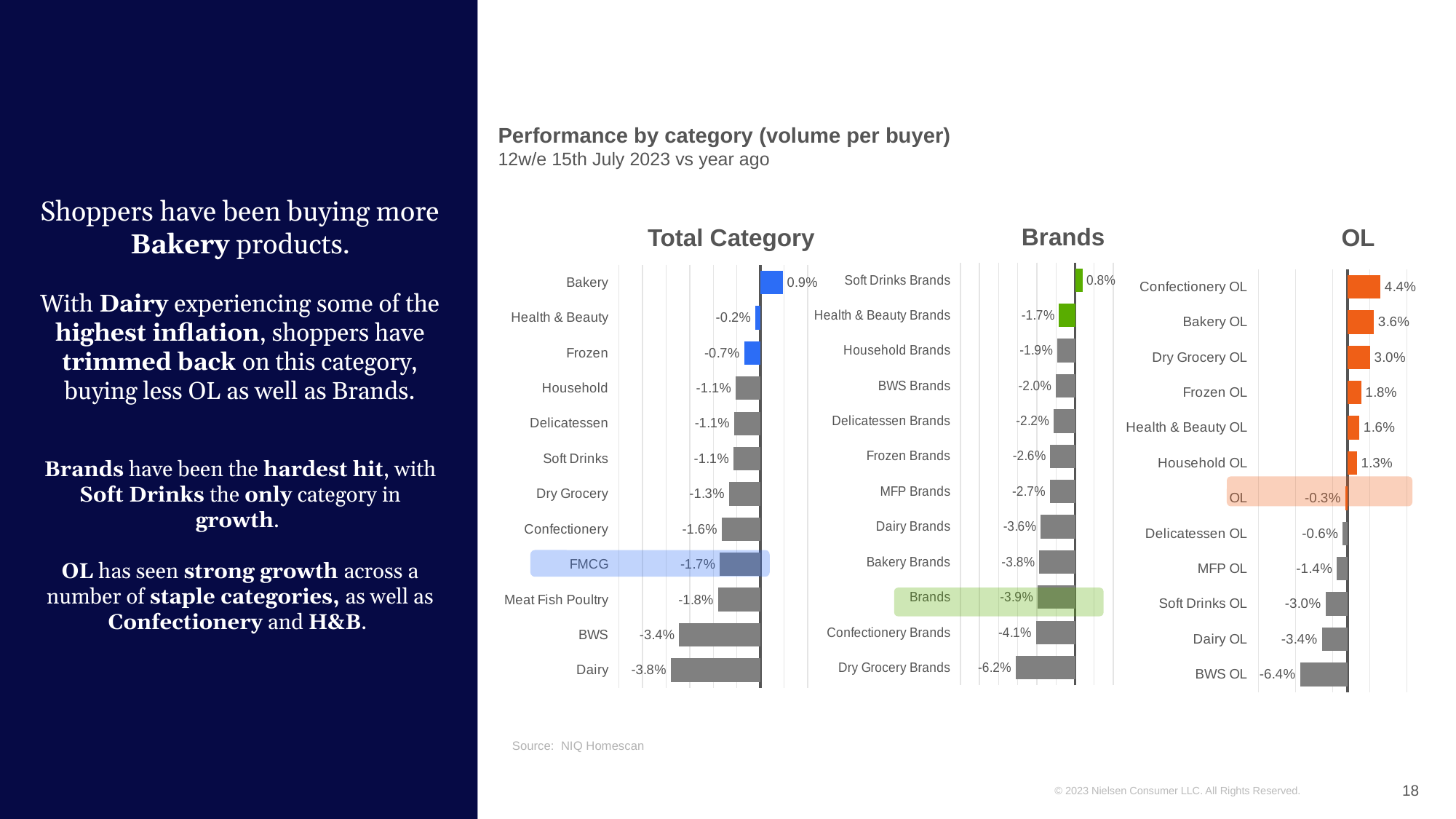

Performance by category (volume per buyer)
12w/e 15th July 2023 vs year ago

Shoppers have been buying more Bakery products.

With Dairy experiencing some of the highest inflation, shoppers have trimmed back on this category, buying less OL as well as Brands.

Brands have been the hardest hit, with Soft Drinks the only category in growth.

OL has seen strong growth across a number of staple categories, as well as Confectionery and H&B.

Brands
Total Category
OL

### Chart

| Category | v Last year |
|---|---|
| Soft Drinks Brands | 0.007779349363507659 |
| Health & Beauty Brands | -0.01677270098322725 |
| Household Brands | -0.018547140649149862 |
| BWS Brands | -0.020127638684339755 |
| Delicatessen Brands | -0.022479564032697574 |
| Frozen Brands | -0.025903203817314258 |
| MFP Brands | -0.02659574468085102 |
| Dairy Brands | -0.03594288527818812 |
| Bakery Brands | -0.037683182135380355 |
| Brands | -0.03931639470933124 |
| Confectionery Brands | -0.04103225806451627 |
| Dry Grocery Brands | -0.062244062244062315 |

### Chart

| Category | v Last year |
|---|---|
| Bakery | 0.009478672985782088 |
| Health & Beauty | -0.0021132713440406015 |
| Frozen | -0.006955422067657202 |
| Household | -0.010504814706740806 |
| Delicatessen | -0.011060417530761701 |
| Soft Drinks | -0.011376310506357346 |
| Dry Grocery | -0.013316607160088756 |
| Confectionery | -0.016402822811367512 |
| FMCG | -0.017168041818274915 |
| Meat Fish Poultry | -0.01791277258566981 |
| BWS | -0.034428794992175216 |
| Dairy | -0.03800611153552336 |

### Chart

| Category | v Last year |
|---|---|
| Confectionery OL | 0.044215626892792015 |
| Bakery OL | 0.03553099091985801 |
| Dry Grocery OL | 0.030183255479698357 |
| Frozen OL | 0.018401682439537437 |
| Health & Beauty OL | 0.015927189988623525 |
| Household OL | 0.01273499090357788 |
| OL | -0.002735005333260432 |
| Delicatessen OL | -0.006425431180250296 |
| MFP OL | -0.014187271990271588 |
| Soft Drinks OL | -0.029511369134010756 |
| Dairy OL | -0.03423848878394342 |
| BWS OL | -0.06371191135734067 |

Source:  NIQ Homescan
18